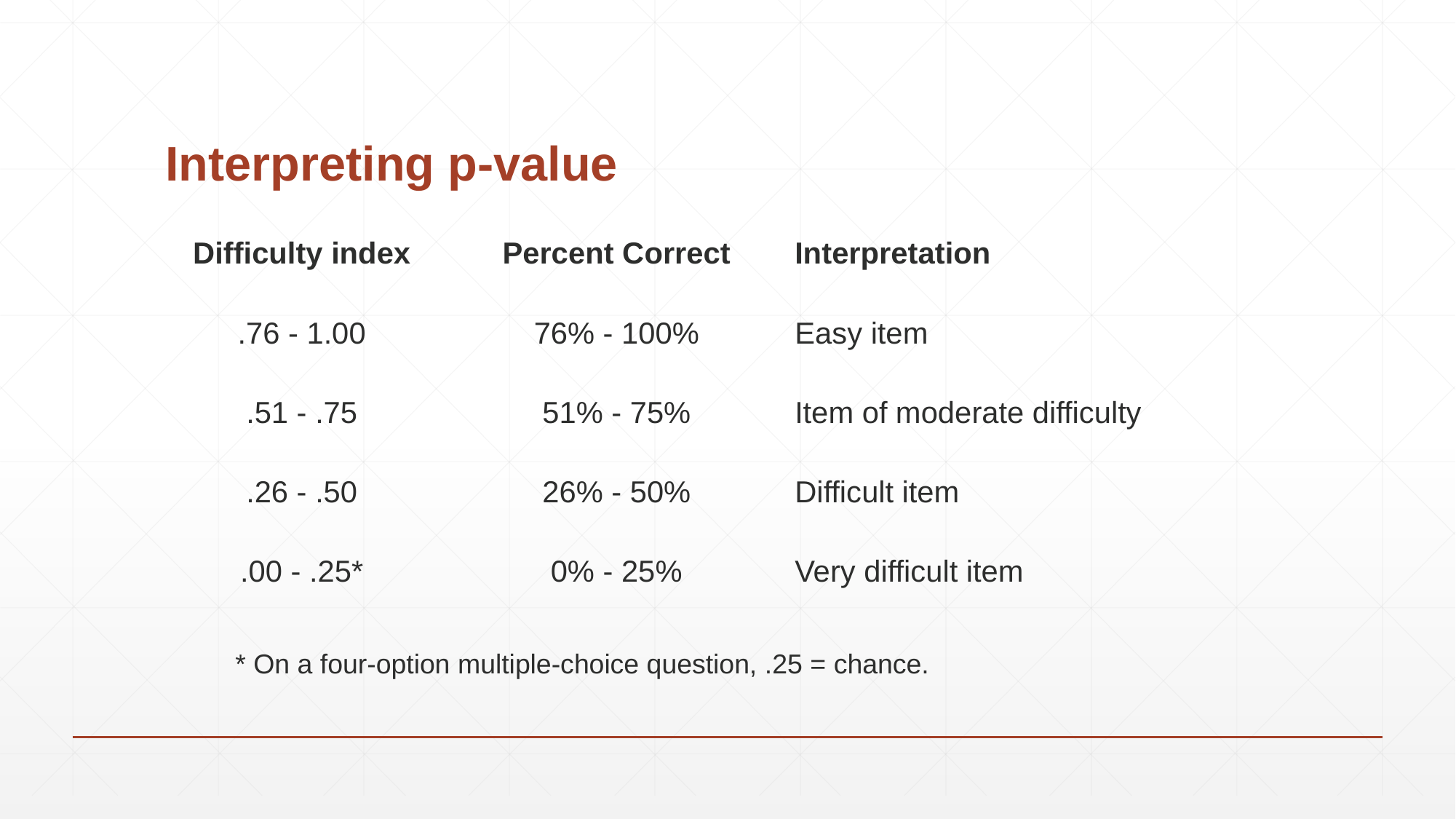

# Interpreting p-value
| Difficulty index | Percent Correct | Interpretation |
| --- | --- | --- |
| .76 - 1.00 | 76% - 100% | Easy item |
| .51 - .75 | 51% - 75% | Item of moderate difficulty |
| .26 - .50 | 26% - 50% | Difficult item |
| .00 - .25\* | 0% - 25% | Very difficult item |
* On a four-option multiple-choice question, .25 = chance.